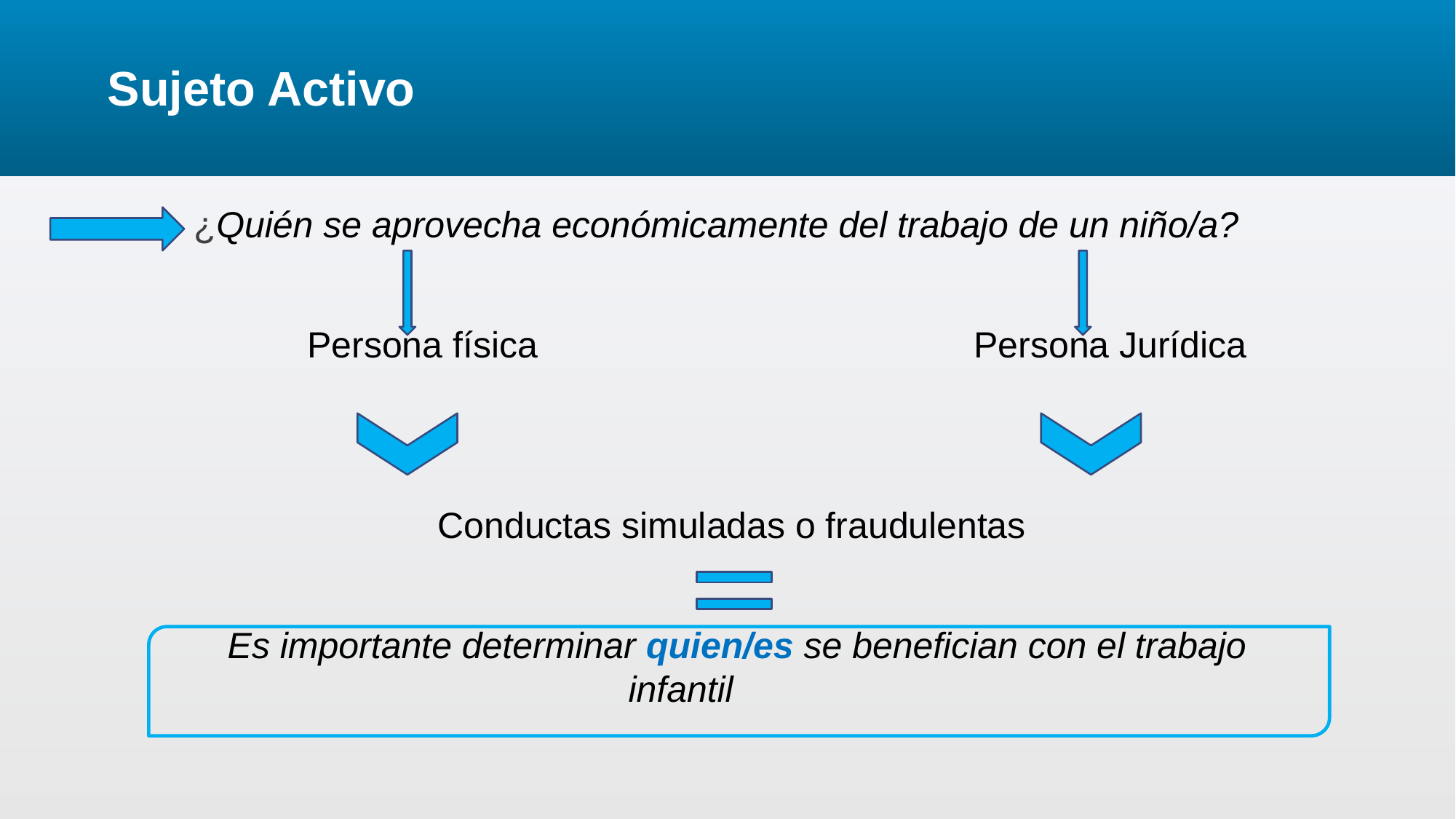

# Sujeto Activo
       ¿Quién se aprovecha económicamente del trabajo de un niño/a?

                        Persona física                                           Persona Jurídica

          Conductas simuladas o fraudulentas

           Es importante determinar quien/es se benefician con el trabajo infantil